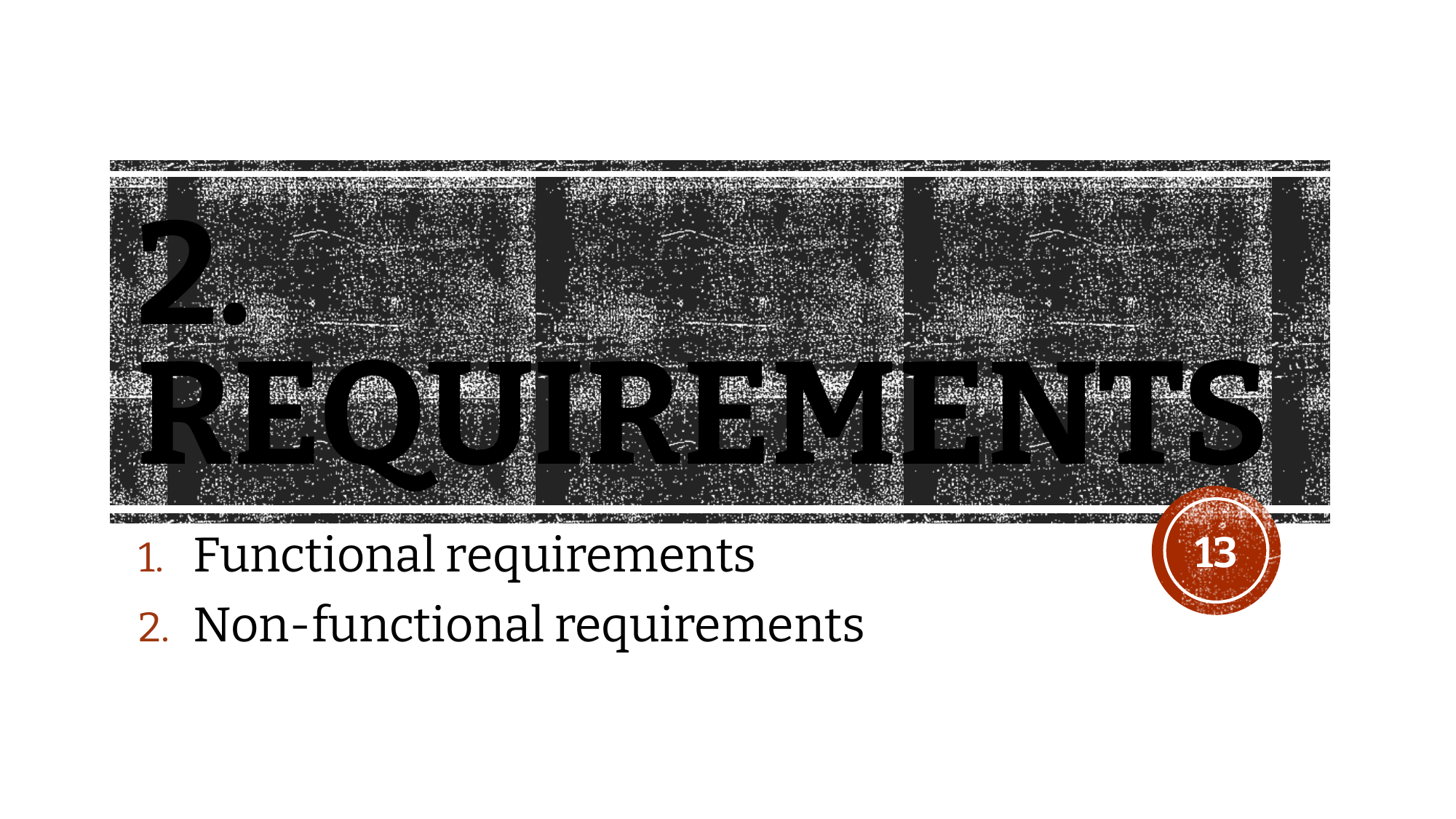

# 2. REQUIREMENTS
13
Functional requirements
Non-functional requirements